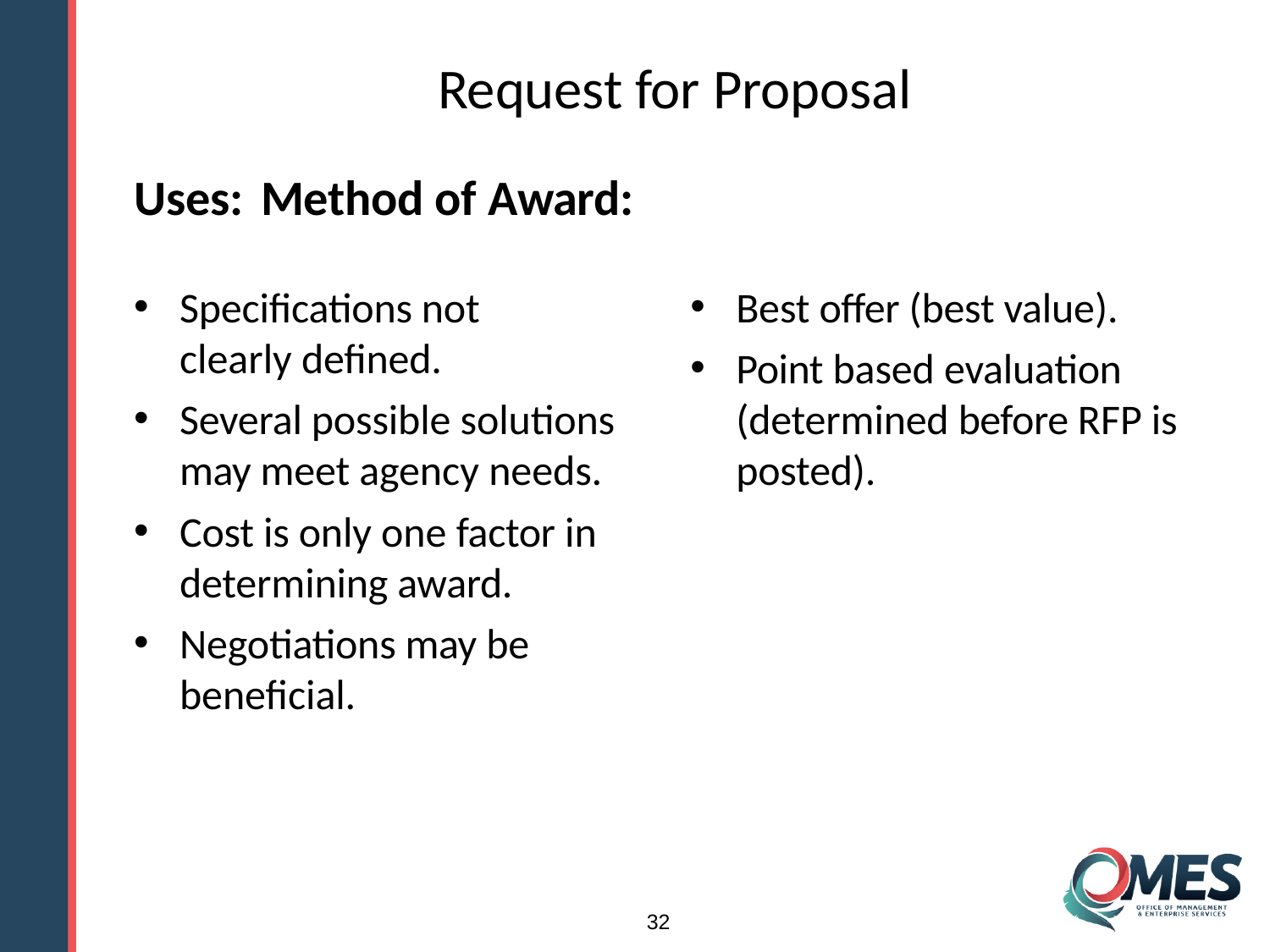

# Request for Proposal
Uses:	Method of Award:
Specifications not clearly defined.
Several possible solutions may meet agency needs.
Cost is only one factor in determining award.
Negotiations may be beneficial.
Best offer (best value).
Point based evaluation (determined before RFP is posted).
32